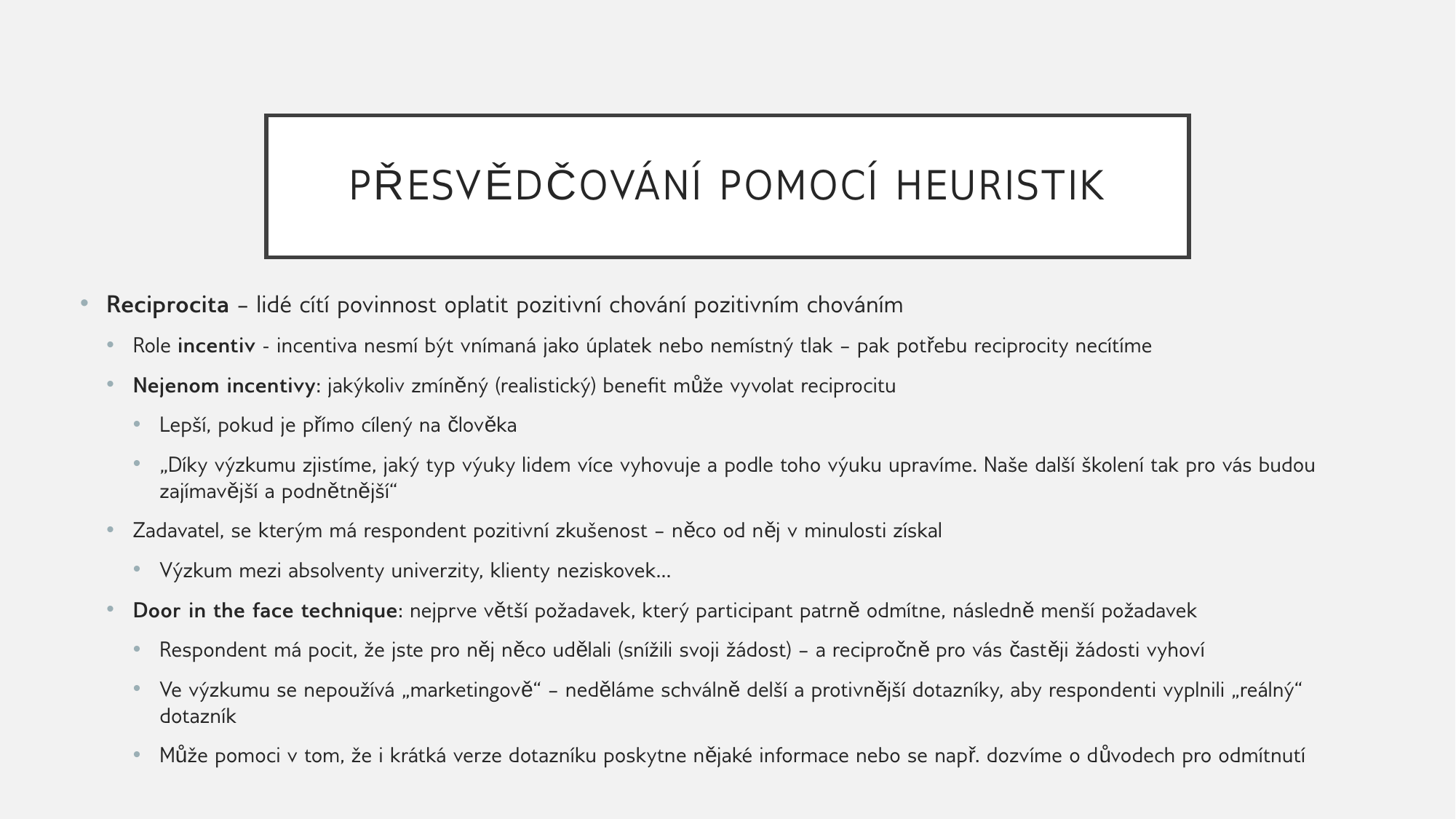

# Přesvědčování pomocí heuristik
Reciprocita – lidé cítí povinnost oplatit pozitivní chování pozitivním chováním
Role incentiv - incentiva nesmí být vnímaná jako úplatek nebo nemístný tlak – pak potřebu reciprocity necítíme
Nejenom incentivy: jakýkoliv zmíněný (realistický) benefit může vyvolat reciprocitu
Lepší, pokud je přímo cílený na člověka
„Díky výzkumu zjistíme, jaký typ výuky lidem více vyhovuje a podle toho výuku upravíme. Naše další školení tak pro vás budou zajímavější a podnětnější“
Zadavatel, se kterým má respondent pozitivní zkušenost – něco od něj v minulosti získal
Výzkum mezi absolventy univerzity, klienty neziskovek…
Door in the face technique: nejprve větší požadavek, který participant patrně odmítne, následně menší požadavek
Respondent má pocit, že jste pro něj něco udělali (snížili svoji žádost) – a recipročně pro vás častěji žádosti vyhoví
Ve výzkumu se nepoužívá „marketingově“ – neděláme schválně delší a protivnější dotazníky, aby respondenti vyplnili „reálný“ dotazník
Může pomoci v tom, že i krátká verze dotazníku poskytne nějaké informace nebo se např. dozvíme o důvodech pro odmítnutí